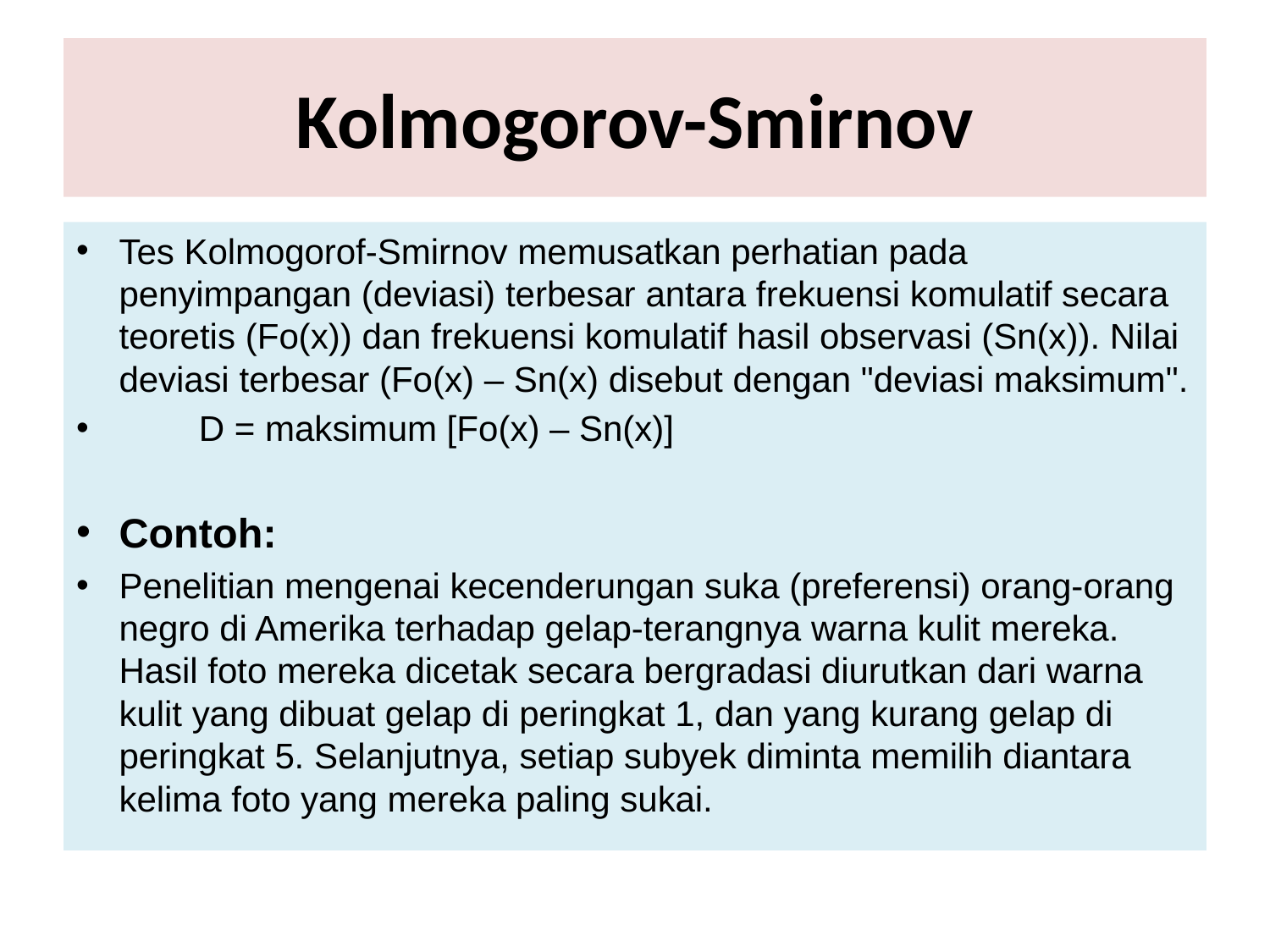

# Kolmogorov-Smirnov
Tes Kolmogorof-Smirnov memusatkan perhatian pada penyimpangan (deviasi) terbesar antara frekuensi komulatif secara teoretis (Fo(x)) dan frekuensi komulatif hasil observasi (Sn(x)). Nilai deviasi terbesar (Fo(x) – Sn(x) disebut dengan "deviasi maksimum".
	D = maksimum [Fo(x) – Sn(x)]

Contoh:
Penelitian mengenai kecenderungan suka (preferensi) orang-orang negro di Amerika terhadap gelap-terangnya warna kulit mereka. Hasil foto mereka dicetak secara bergradasi diurutkan dari warna kulit yang dibuat gelap di peringkat 1, dan yang kurang gelap di peringkat 5. Selanjutnya, setiap subyek diminta memilih diantara kelima foto yang mereka paling sukai.